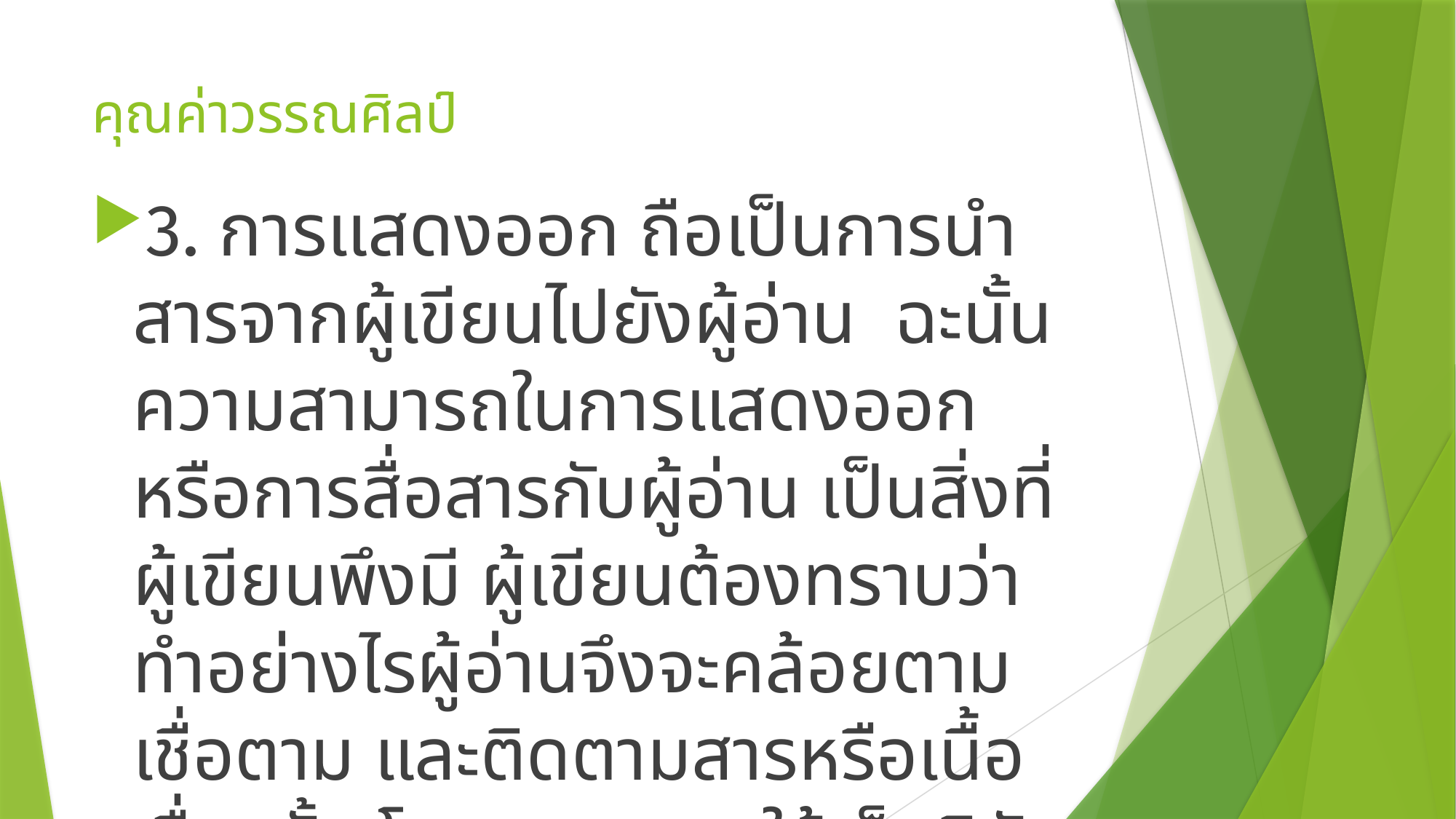

# คุณค่าวรรณศิลป์
3. การแสดงออก ถือเป็นการนำสารจากผู้เขียนไปยังผู้อ่าน  ฉะนั้น ความสามารถในการแสดงออก หรือการสื่อสารกับผู้อ่าน เป็นสิ่งที่ผู้เขียนพึงมี ผู้เขียนต้องทราบว่าทำอย่างไรผู้อ่านจึงจะคล้อยตาม เชื่อตาม และติดตามสารหรือเนื้อเรื่องนั้น โดยการแสดงให้เห็นนิสัยใจคอและบุคลิกภาพของตัวละคร การแสดงให้เห็นความเคลื่อนไหวของตัวละคร เป็นต้น